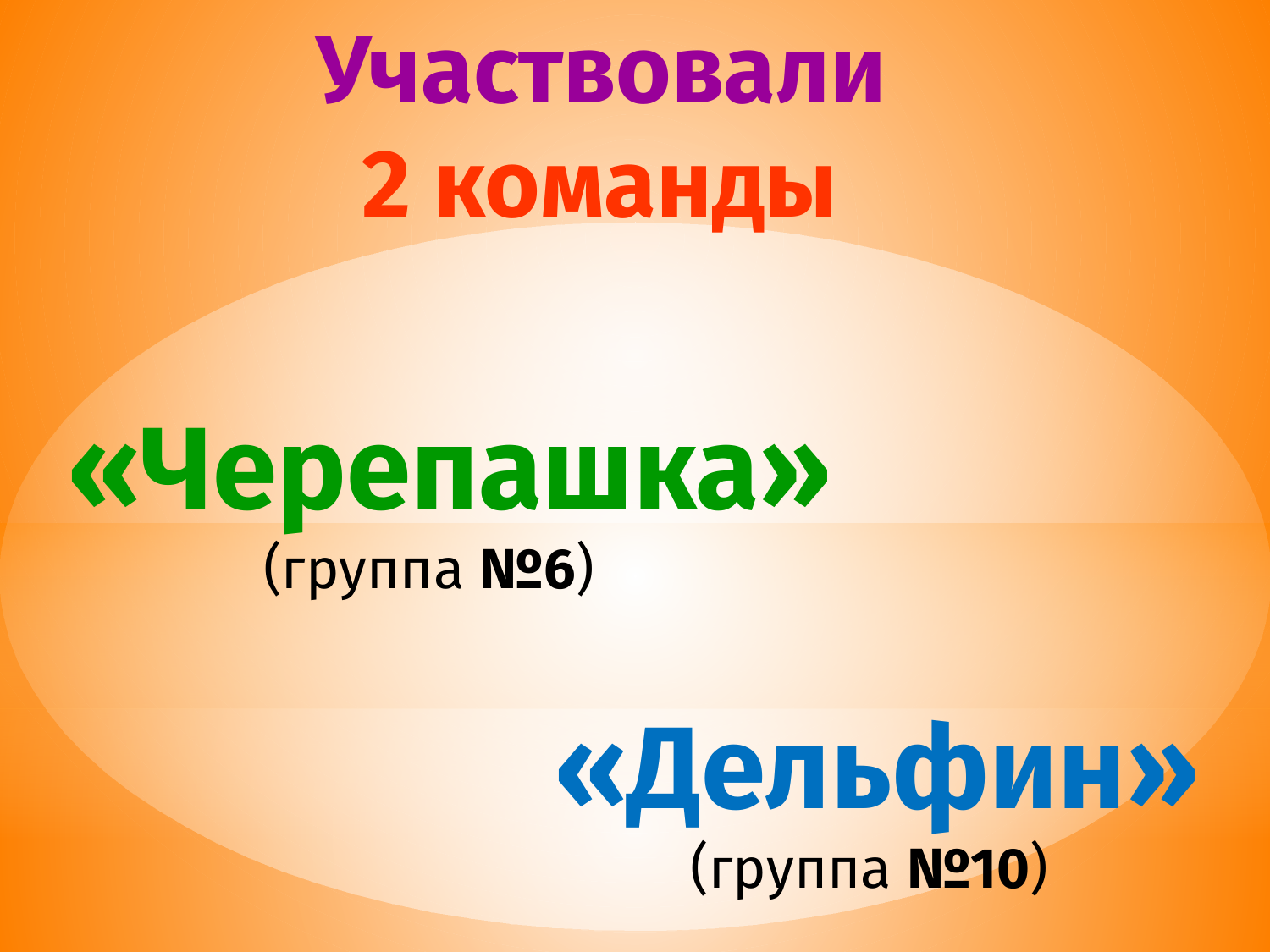

Участвовали
  2 команды
«Черепашка»
             (группа №6)
«Дельфин»
         (группа №10)